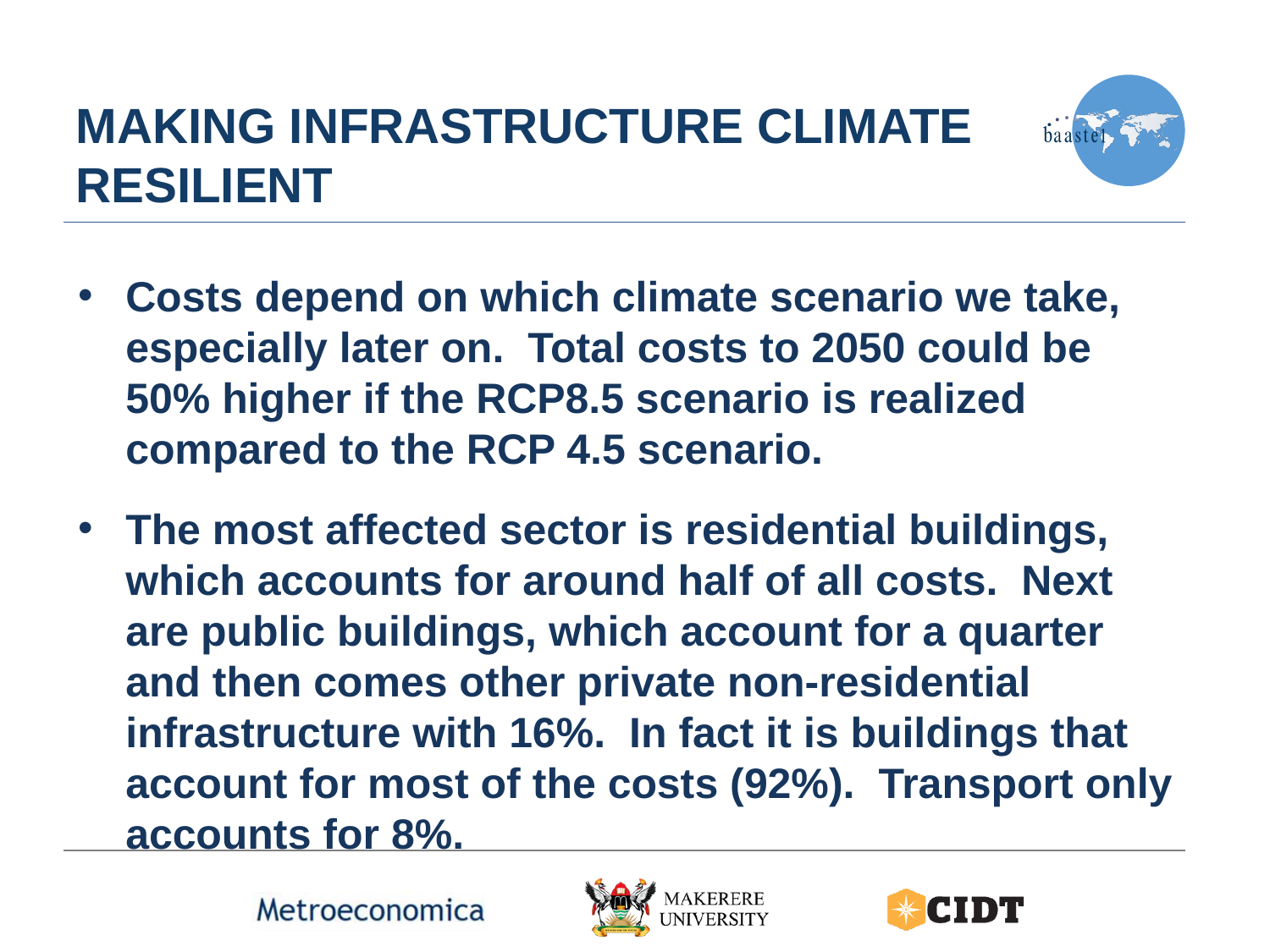

# Making infrastructure climate resilient
Costs depend on which climate scenario we take, especially later on.  Total costs to 2050 could be 50% higher if the RCP8.5 scenario is realized compared to the RCP 4.5 scenario.
The most affected sector is residential buildings, which accounts for around half of all costs.  Next are public buildings, which account for a quarter and then comes other private non-residential infrastructure with 16%.  In fact it is buildings that account for most of the costs (92%).  Transport only accounts for 8%.